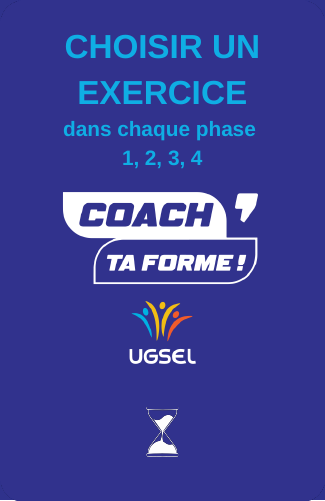

CHOISIR UN EXERCICE
dans chaque phase
1, 2, 3, 4